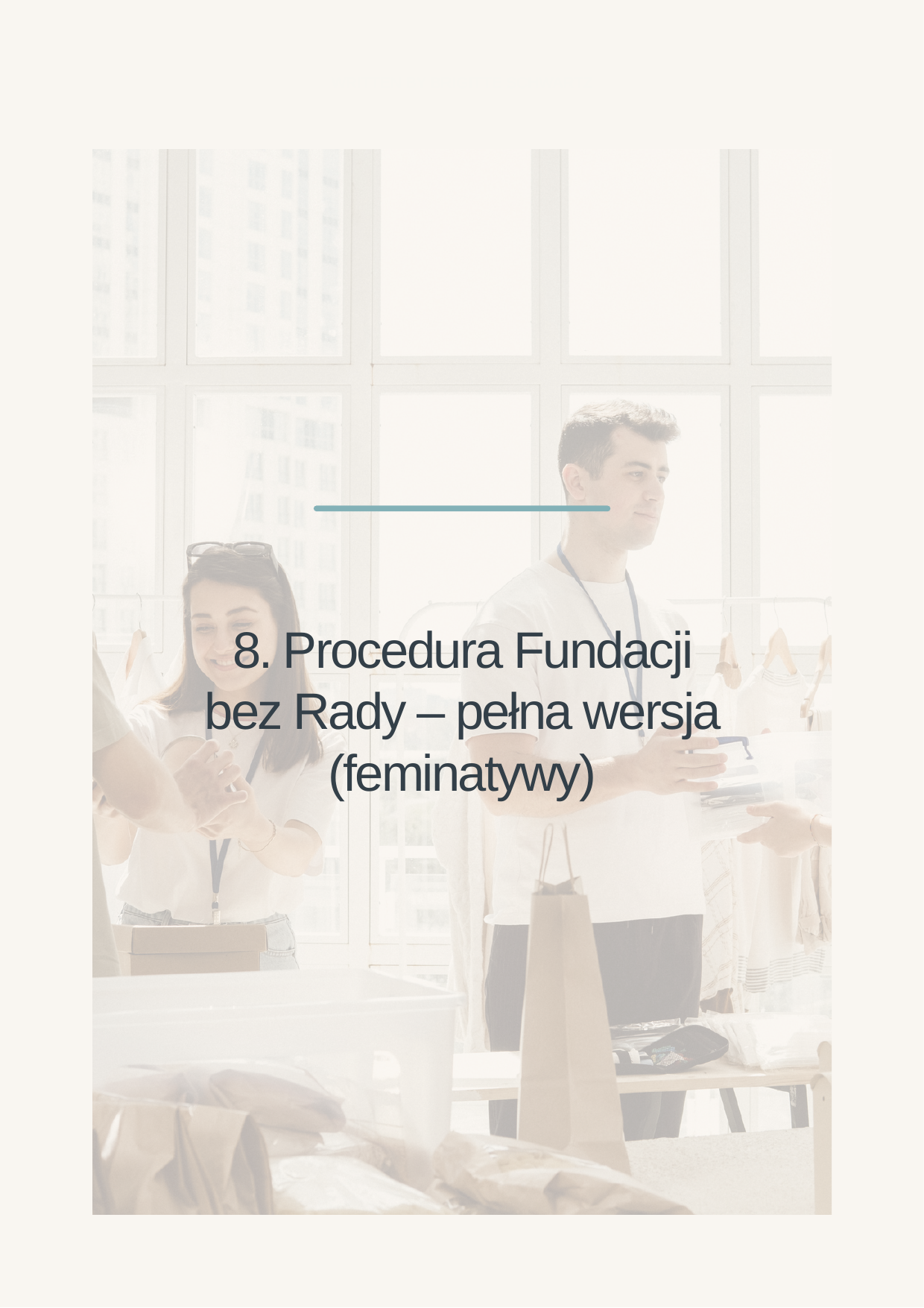

WRITTEN BY BRIGITTE SCHWARTZ

8. Procedura Fundacji bez Rady – pełna wersja (feminatywy)